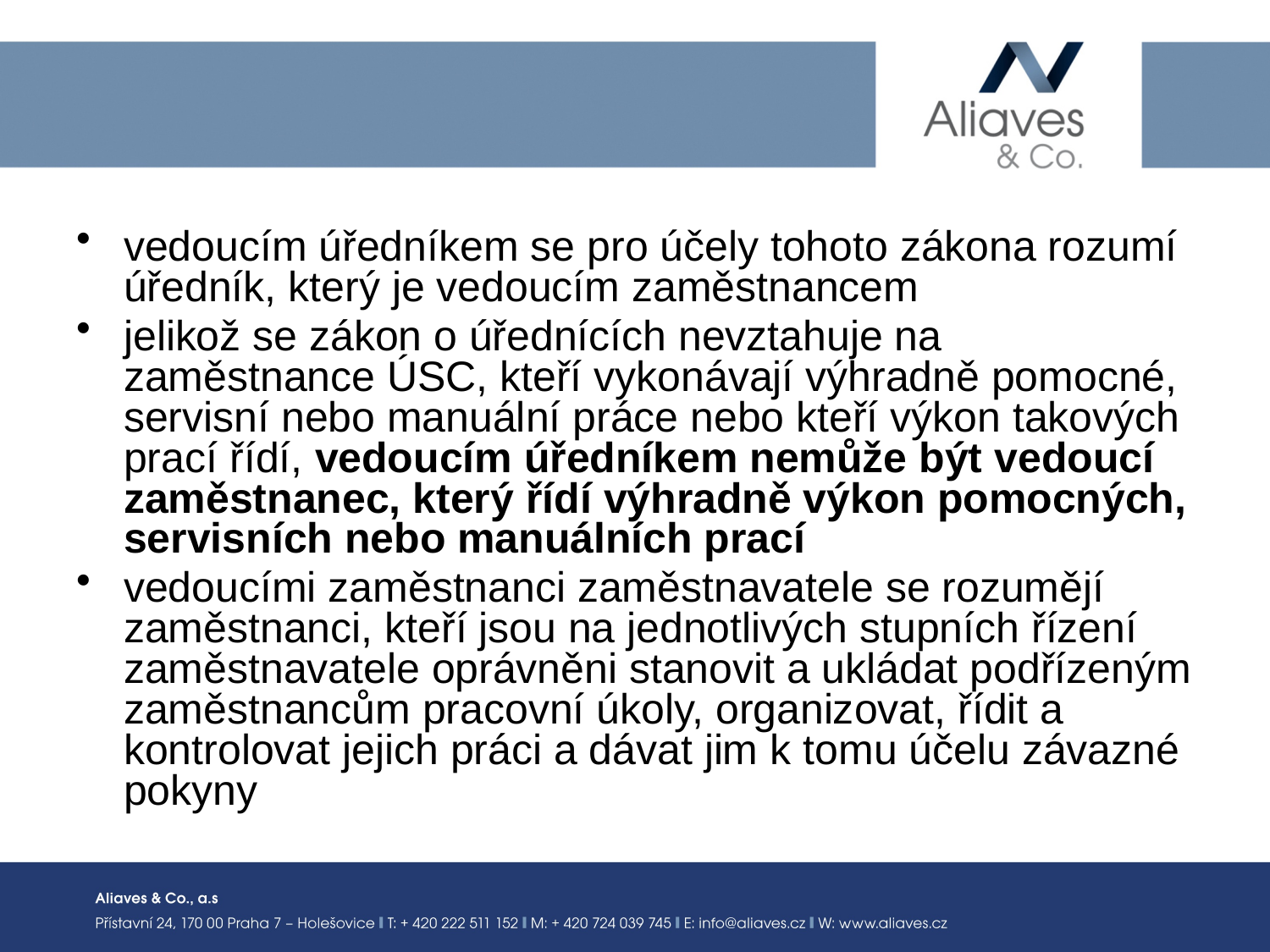

#
vedoucím úředníkem se pro účely tohoto zákona rozumí úředník, který je vedoucím zaměstnancem
jelikož se zákon o úřednících nevztahuje na zaměstnance ÚSC, kteří vykonávají výhradně pomocné, servisní nebo manuální práce nebo kteří výkon takových prací řídí, vedoucím úředníkem nemůže být vedoucí zaměstnanec, který řídí výhradně výkon pomocných, servisních nebo manuálních prací
vedoucími zaměstnanci zaměstnavatele se rozumějí zaměstnanci, kteří jsou na jednotlivých stupních řízení zaměstnavatele oprávněni stanovit a ukládat podřízeným zaměstnancům pracovní úkoly, organizovat, řídit a kontrolovat jejich práci a dávat jim k tomu účelu závazné pokyny